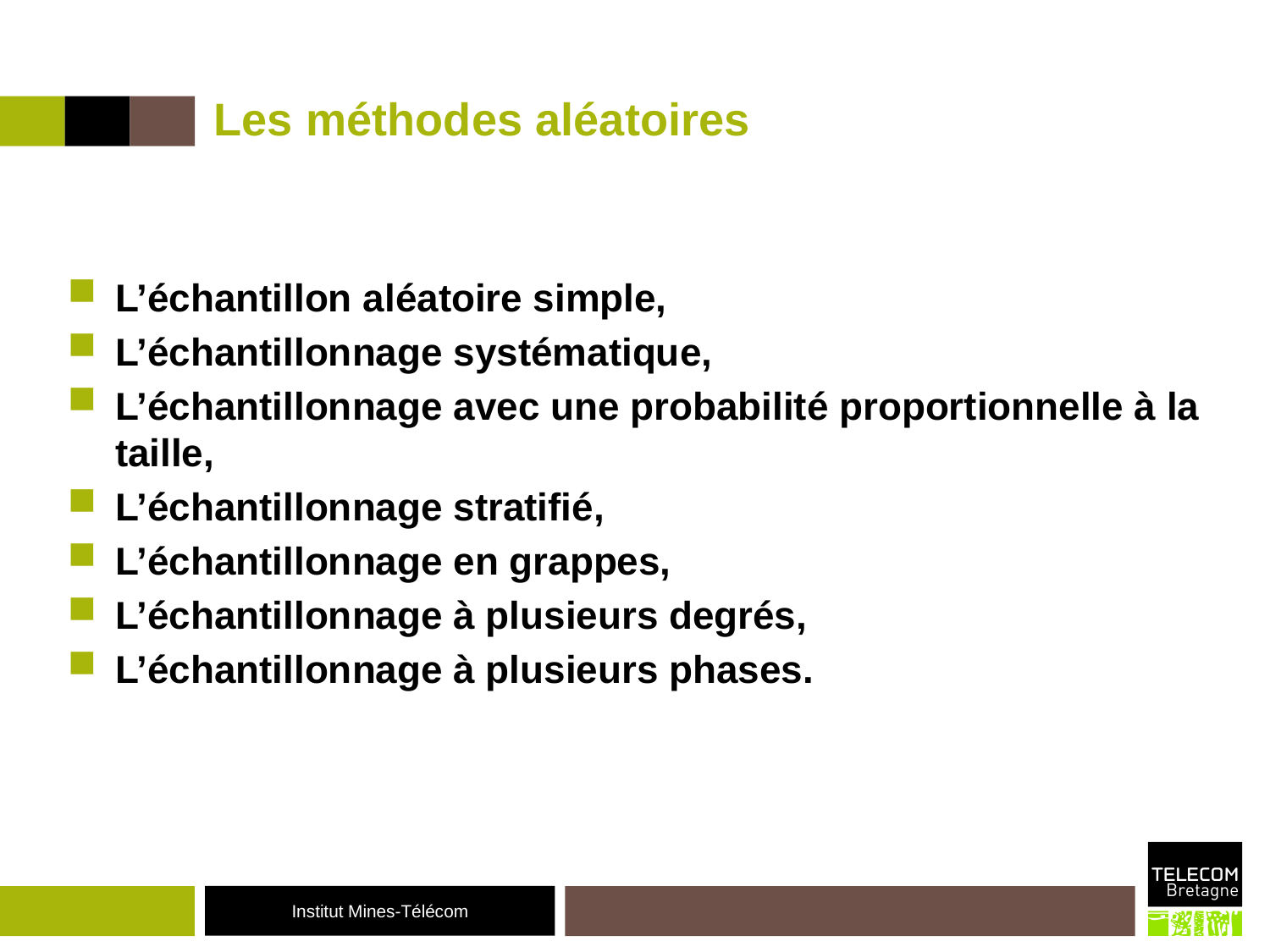

# Les méthodes aléatoires
L’échantillon aléatoire simple,
L’échantillonnage systématique,
L’échantillonnage avec une probabilité proportionnelle à la taille,
L’échantillonnage stratifié,
L’échantillonnage en grappes,
L’échantillonnage à plusieurs degrés,
L’échantillonnage à plusieurs phases.